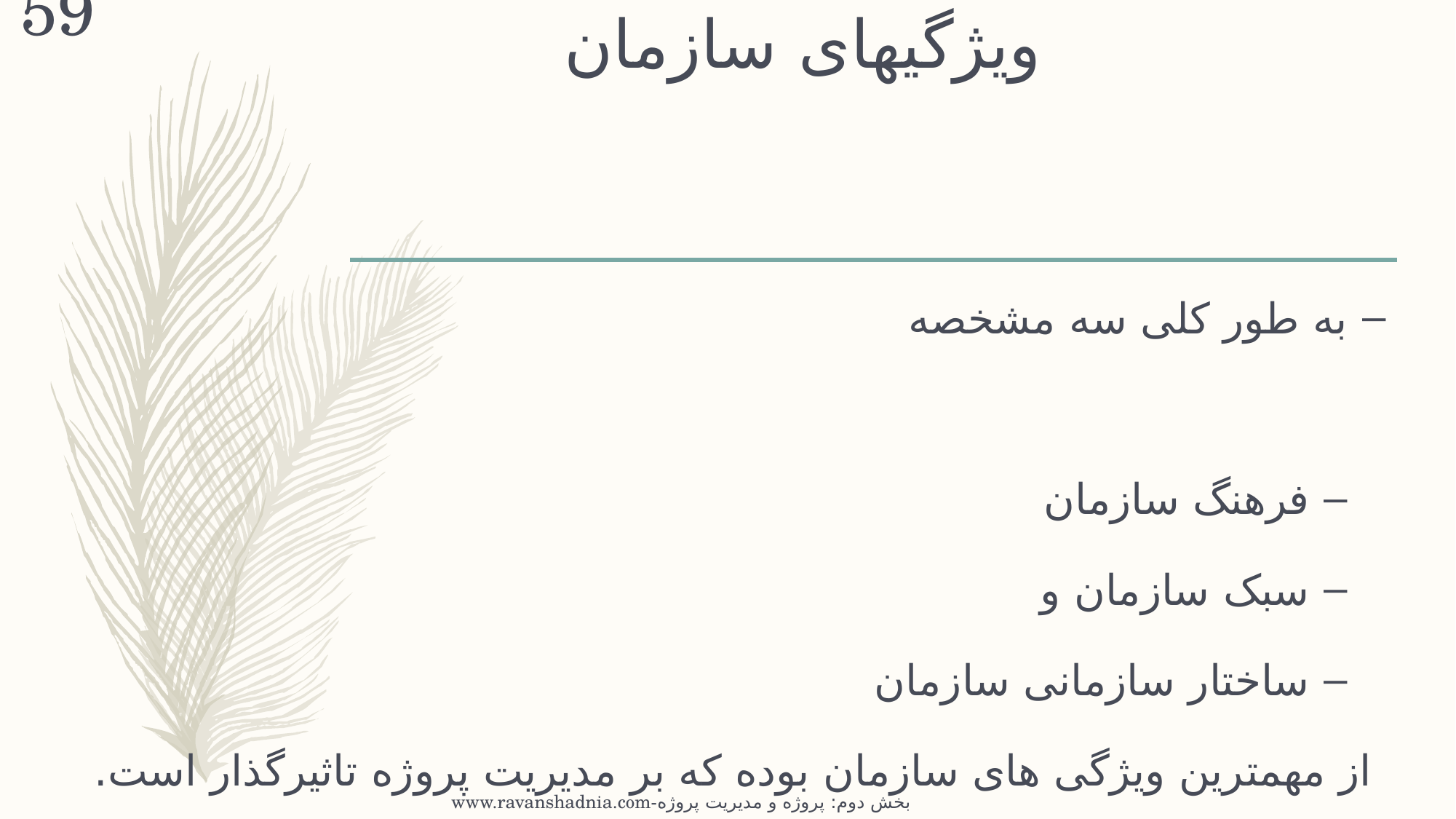

59
# ویژگیهای سازمان
به طور کلی سه مشخصه

فرهنگ سازمان
سبک سازمان و
ساختار سازمانی سازمان
 از مهمترین ویژگی های سازمان بوده که بر مدیریت پروژه تاثیرگذار است.
www.ravanshadnia.com-بخش دوم: پروژه و مدیریت پروژه